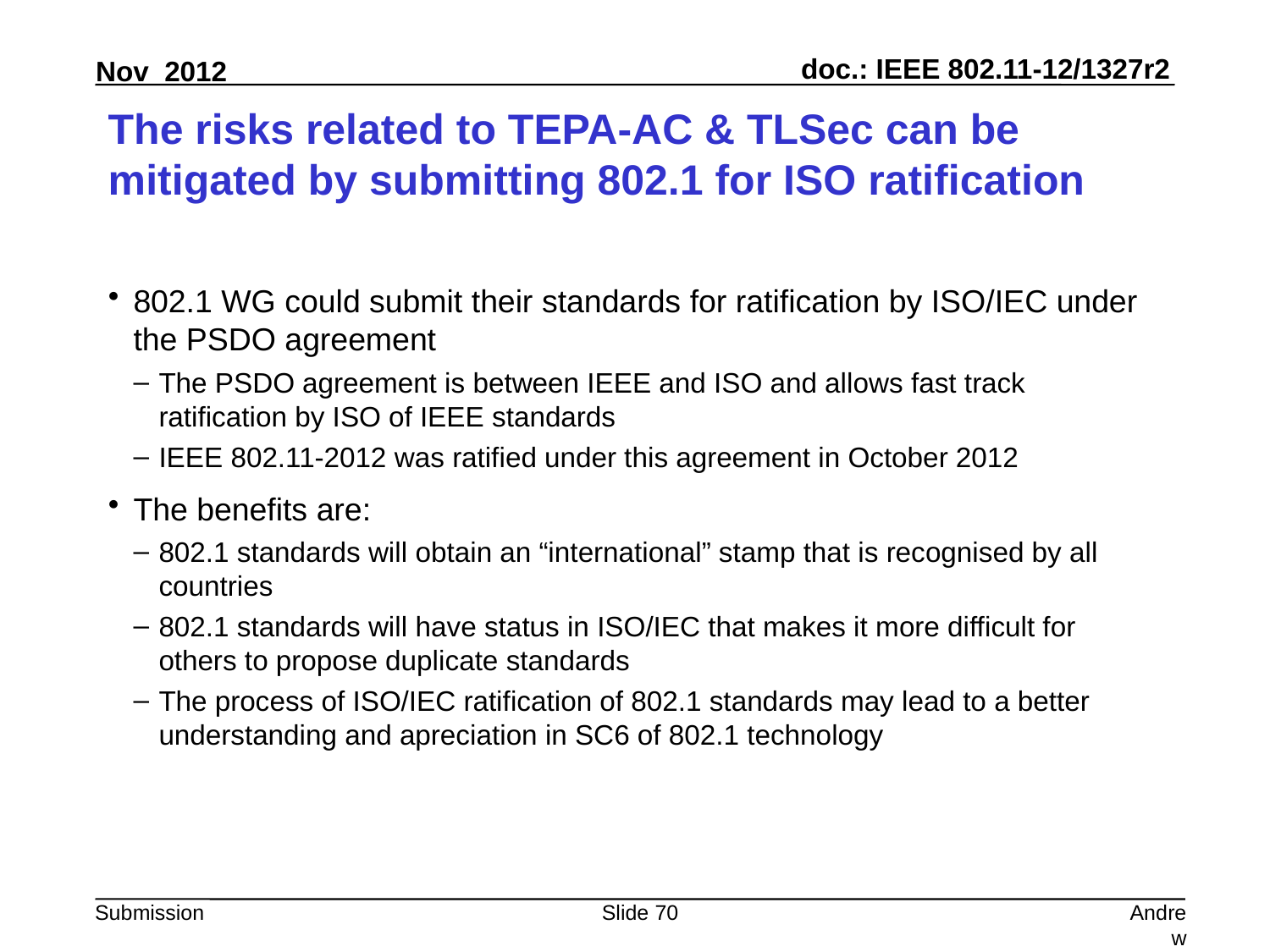

# The risks related to TEPA-AC & TLSec can be mitigated by submitting 802.1 for ISO ratification
802.1 WG could submit their standards for ratification by ISO/IEC under the PSDO agreement
The PSDO agreement is between IEEE and ISO and allows fast track ratification by ISO of IEEE standards
IEEE 802.11-2012 was ratified under this agreement in October 2012
The benefits are:
802.1 standards will obtain an “international” stamp that is recognised by all countries
802.1 standards will have status in ISO/IEC that makes it more difficult for others to propose duplicate standards
The process of ISO/IEC ratification of 802.1 standards may lead to a better understanding and apreciation in SC6 of 802.1 technology
Slide 70
Andrew Myles, Cisco